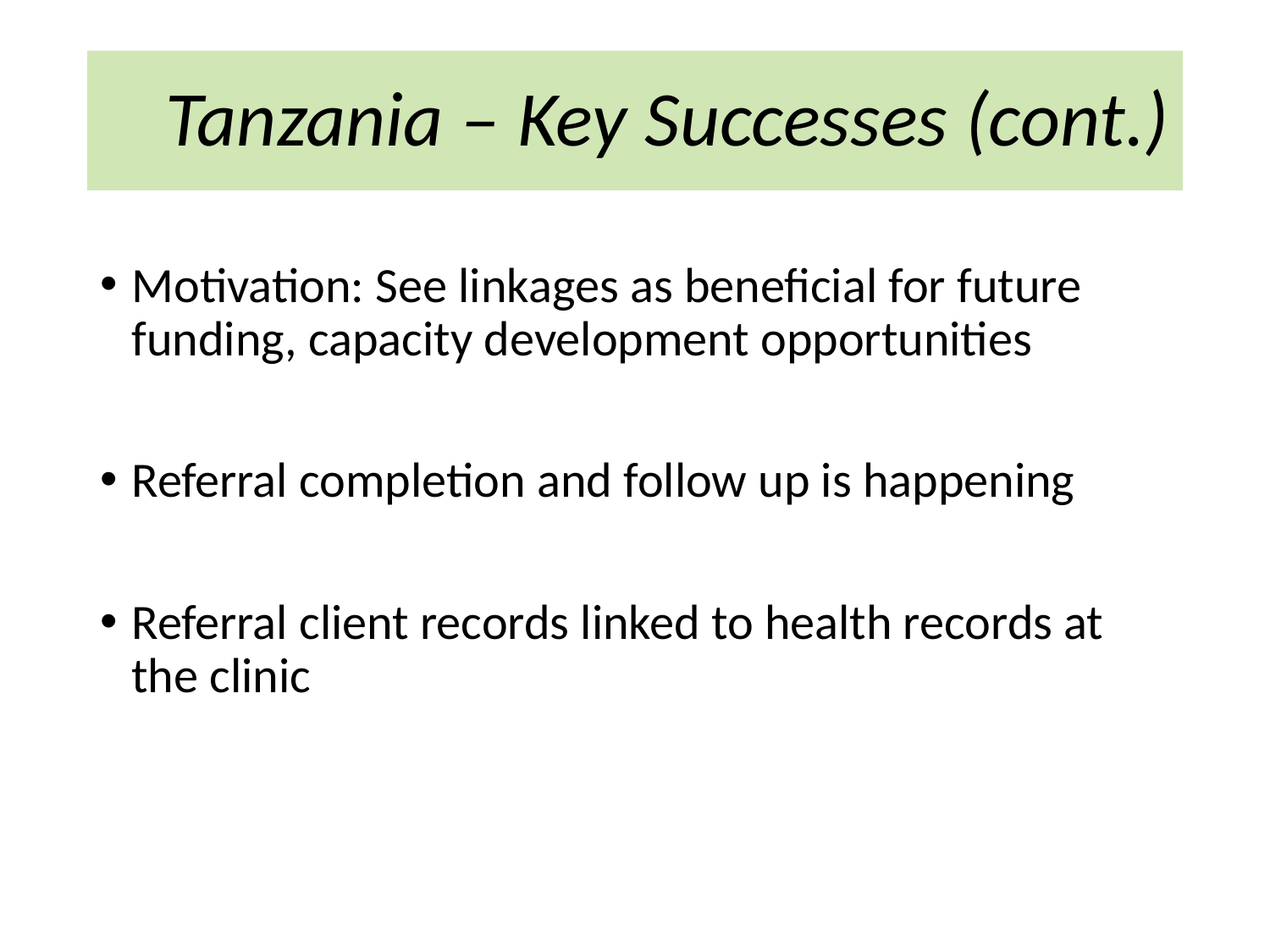

# Tanzania – Key Successes (cont.)
Motivation: See linkages as beneficial for future funding, capacity development opportunities

Referral completion and follow up is happening

Referral client records linked to health records at the clinic